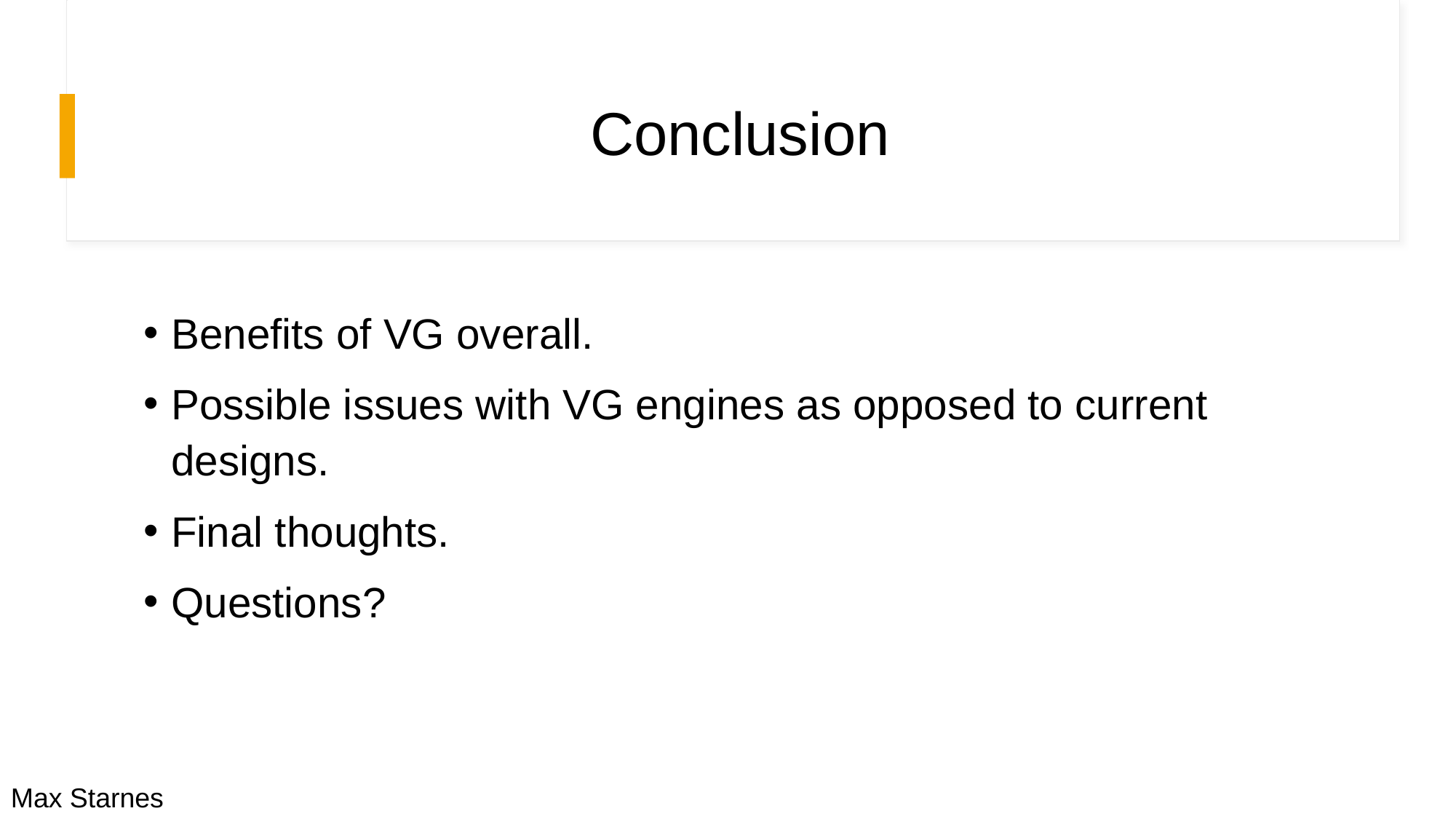

# Conclusion
Benefits of VG overall.
Possible issues with VG engines as opposed to current designs.
Final thoughts.
Questions?

Max Starnes